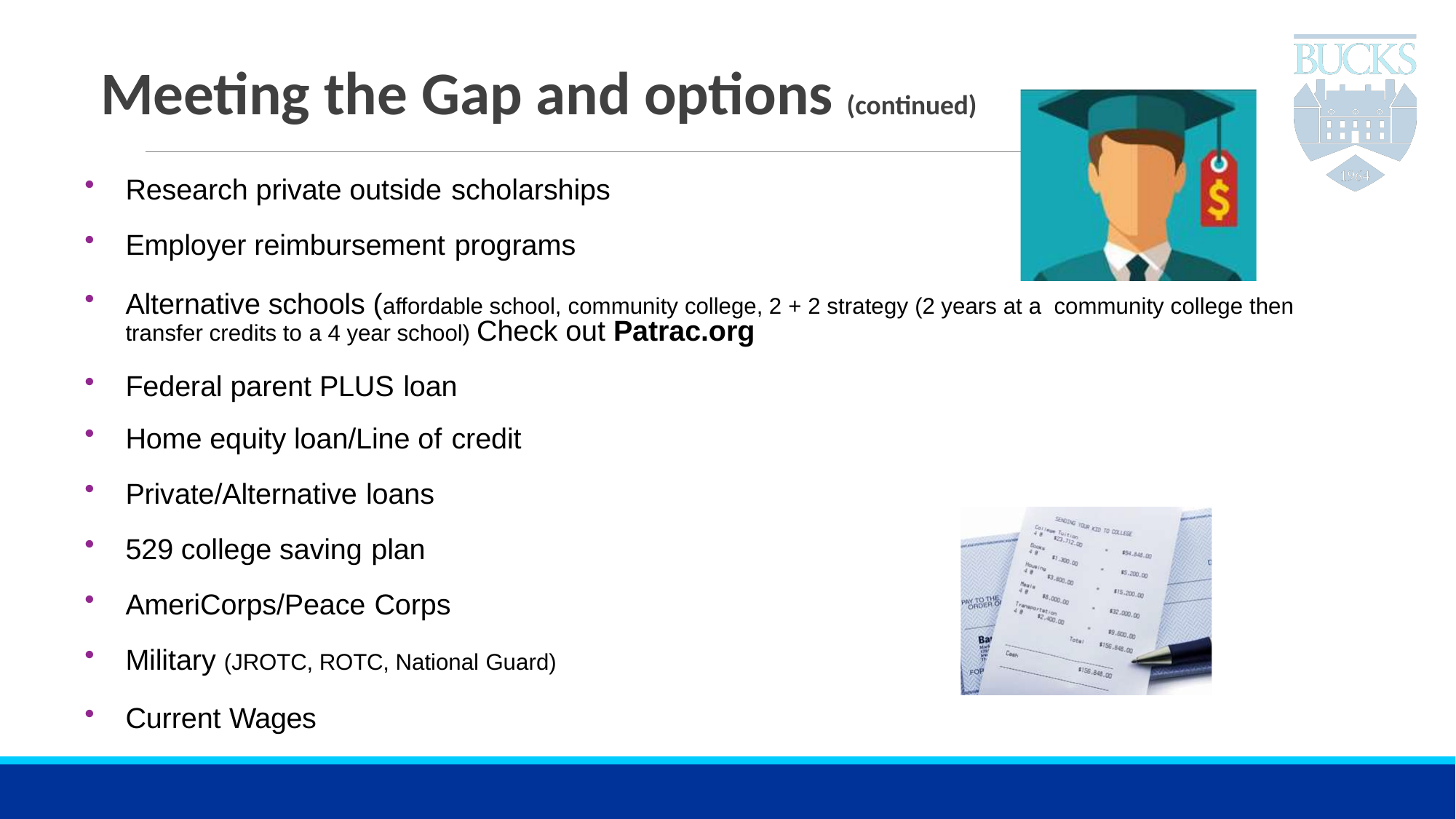

# Meeting the Gap and options (continued)

Research private outside scholarships

Employer reimbursement programs

Alternative schools (affordable school, community college, 2 + 2 strategy (2 years at a  community college then transfer credits to a 4 year school) Check out Patrac.org

Federal parent PLUS loan

Home equity loan/Line of credit

Private/Alternative loans

529 college saving plan

AmeriCorps/Peace Corps

Military (JROTC, ROTC, National Guard)

Current Wages